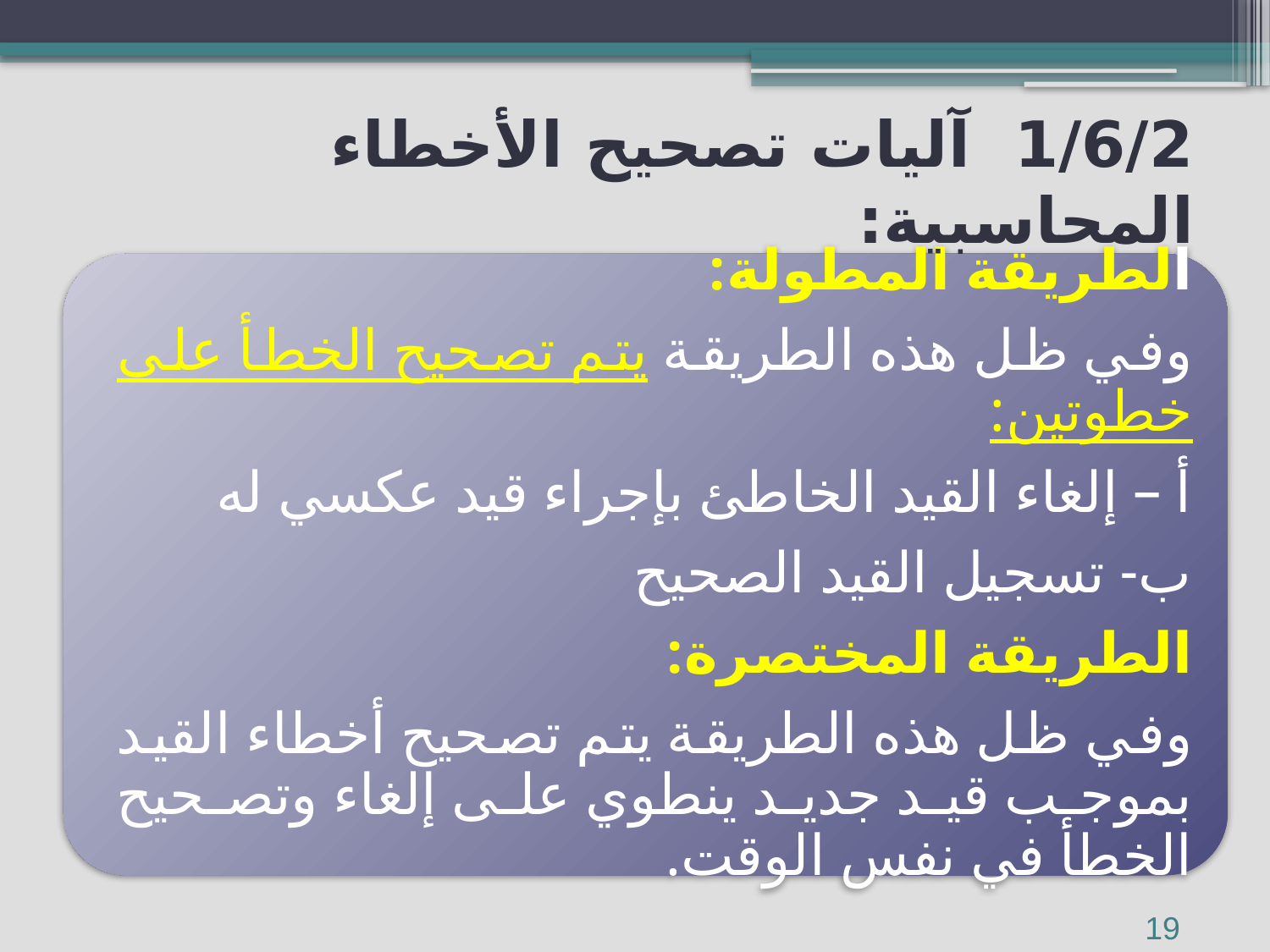

# 1/6/2  آليات تصحيح الأخطاء المحاسبية:
الطريقة المطولة:
وفي ظل هذه الطريقة يتم تصحيح الخطأ على خطوتين:
أ – إلغاء القيد الخاطئ بإجراء قيد عكسي له
ب- تسجيل القيد الصحيح
الطريقة المختصرة:
وفي ظل هذه الطريقة يتم تصحيح أخطاء القيد بموجب قيد جديد ينطوي على إلغاء وتصحيح الخطأ في نفس الوقت.
19